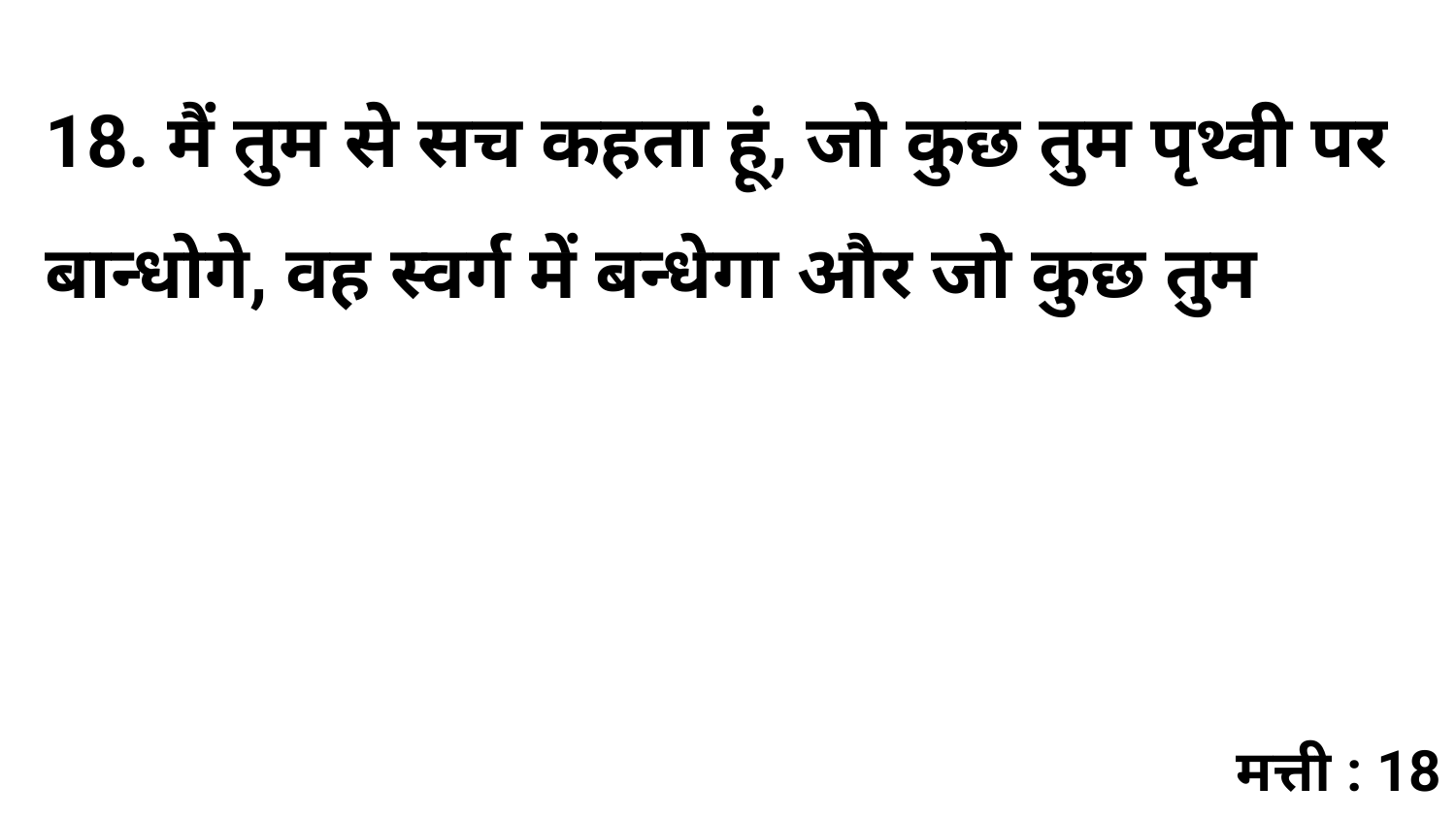

18. मैं तुम से सच कहता हूं, जो कुछ तुम पृथ्वी पर बान्धोगे, वह स्वर्ग में बन्धेगा और जो कुछ तुम
मत्ती : 18